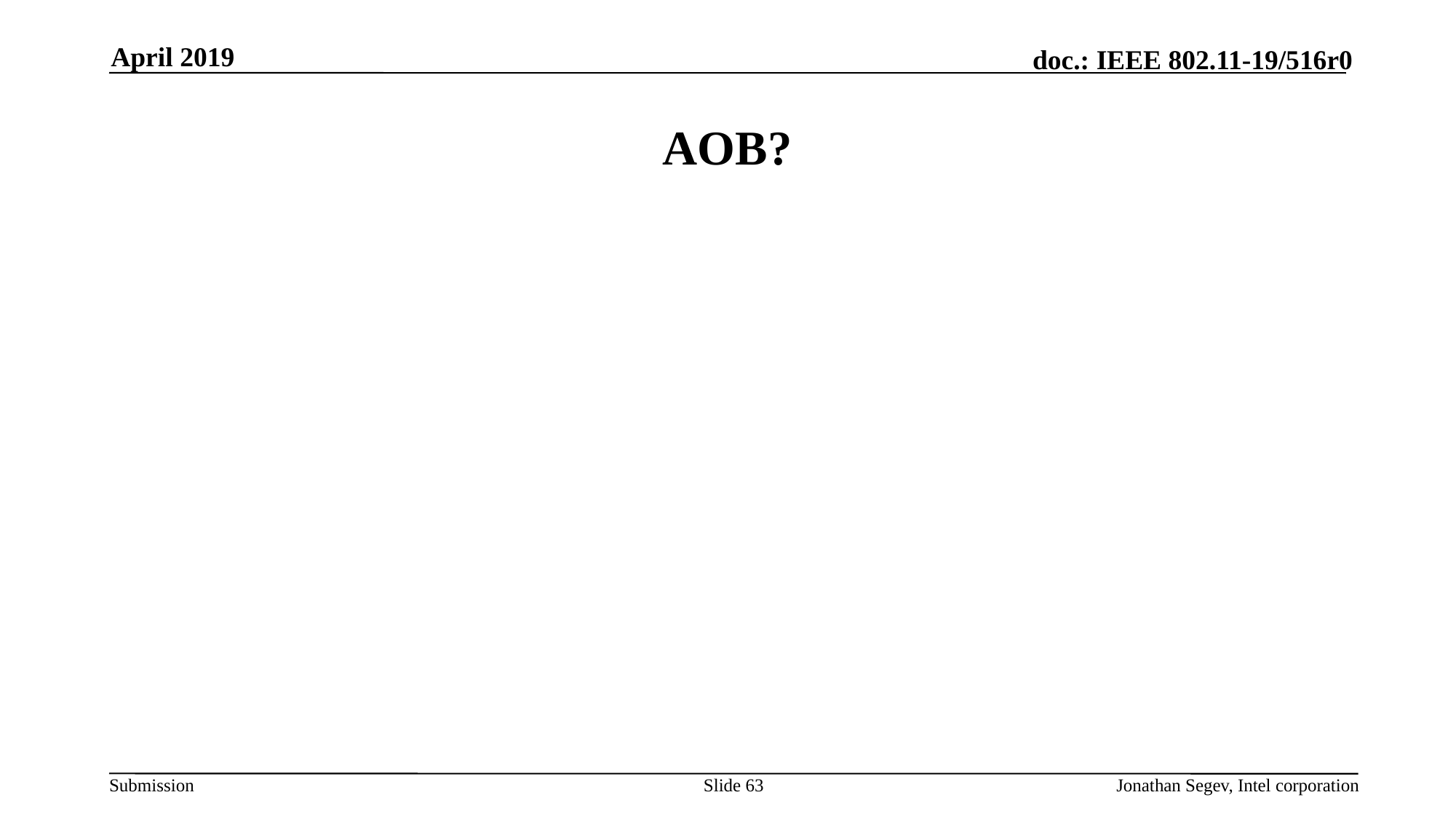

April 2019
# AOB?

Slide 63
Jonathan Segev, Intel corporation